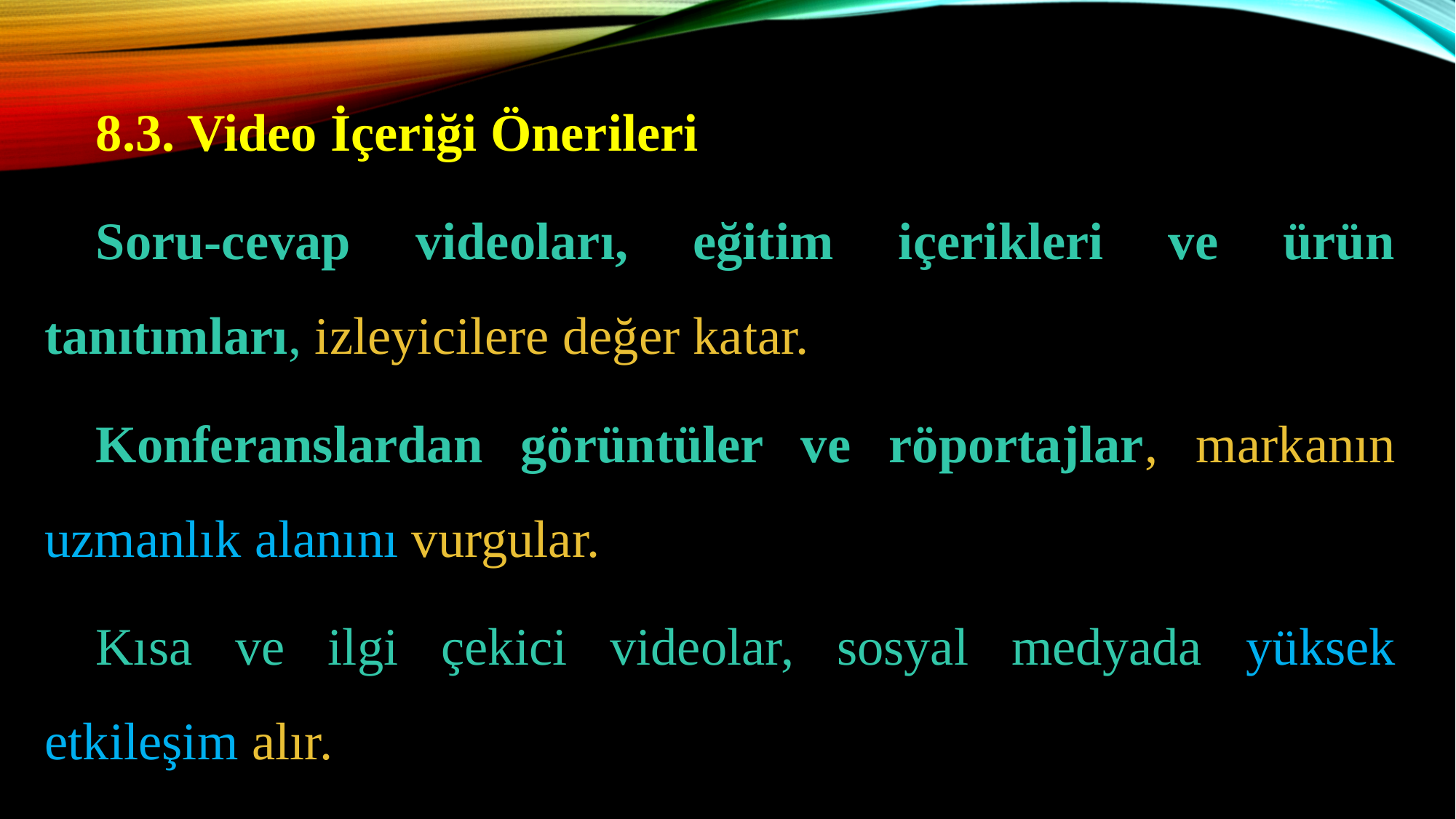

8.3. Video İçeriği Önerileri
Soru-cevap videoları, eğitim içerikleri ve ürün tanıtımları, izleyicilere değer katar.
Konferanslardan görüntüler ve röportajlar, markanın uzmanlık alanını vurgular.
Kısa ve ilgi çekici videolar, sosyal medyada yüksek etkileşim alır.